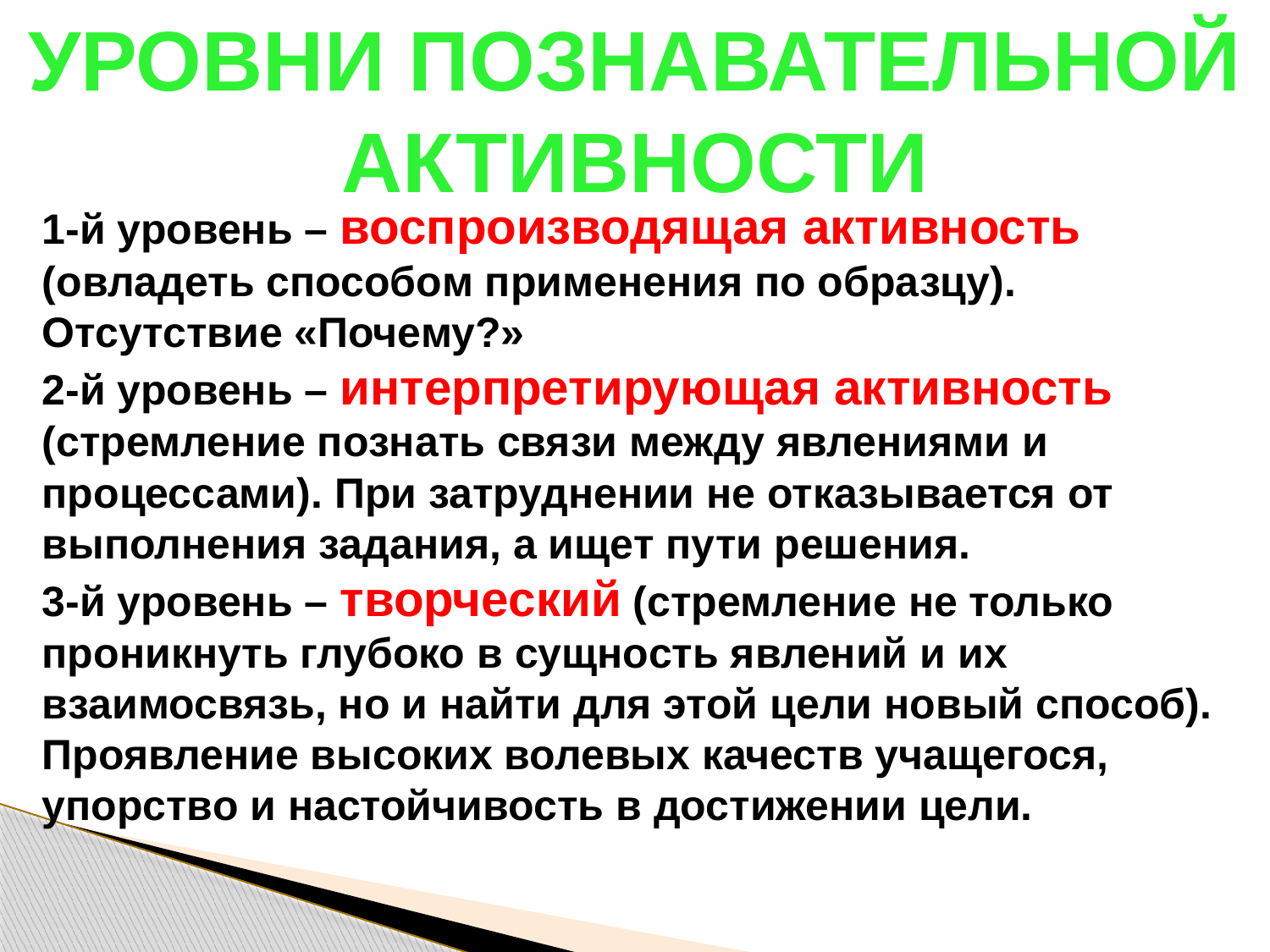

Уровни познавательной активности
1-й уровень – воспроизводящая активность (овладеть способом применения по образцу). Отсутствие «Почему?»
2-й уровень – интерпретирующая активность (стремление познать связи между явлениями и процессами). При затруднении не отказывается от выполнения задания, а ищет пути решения.
3-й уровень – творческий (стремление не только проникнуть глубоко в сущность явлений и их взаимосвязь, но и найти для этой цели новый способ). Проявление высоких волевых качеств учащегося, упорство и настойчивость в достижении цели.